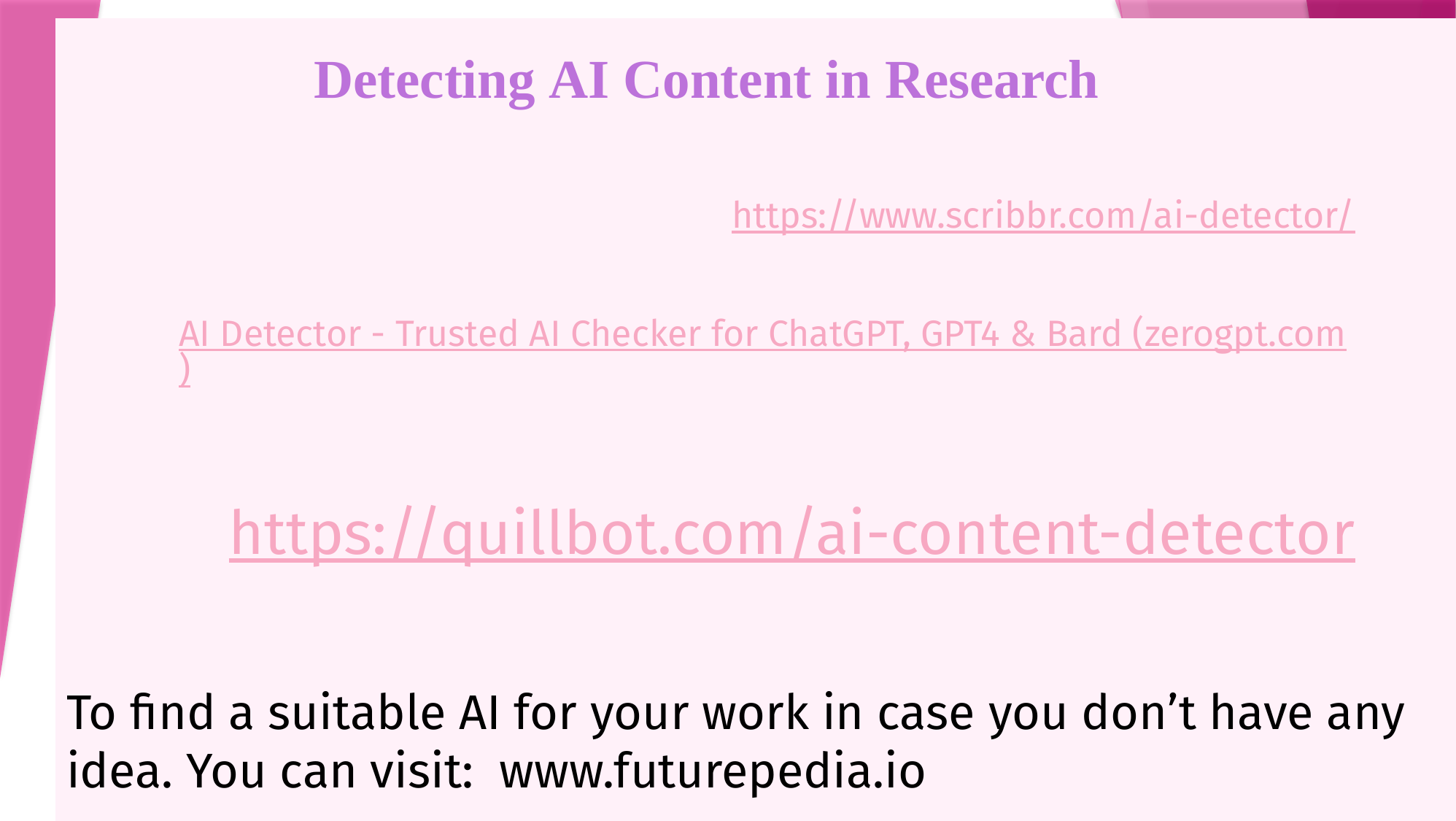

Detecting AI Content in Research
https://www.scribbr.com/ai-detector/

AI Detector - Trusted AI Checker for ChatGPT, GPT4 & Bard (zerogpt.com)

https://quillbot.com/ai-content-detector

To find a suitable AI for your work in case you don’t have any idea. You can visit:  www.futurepedia.io